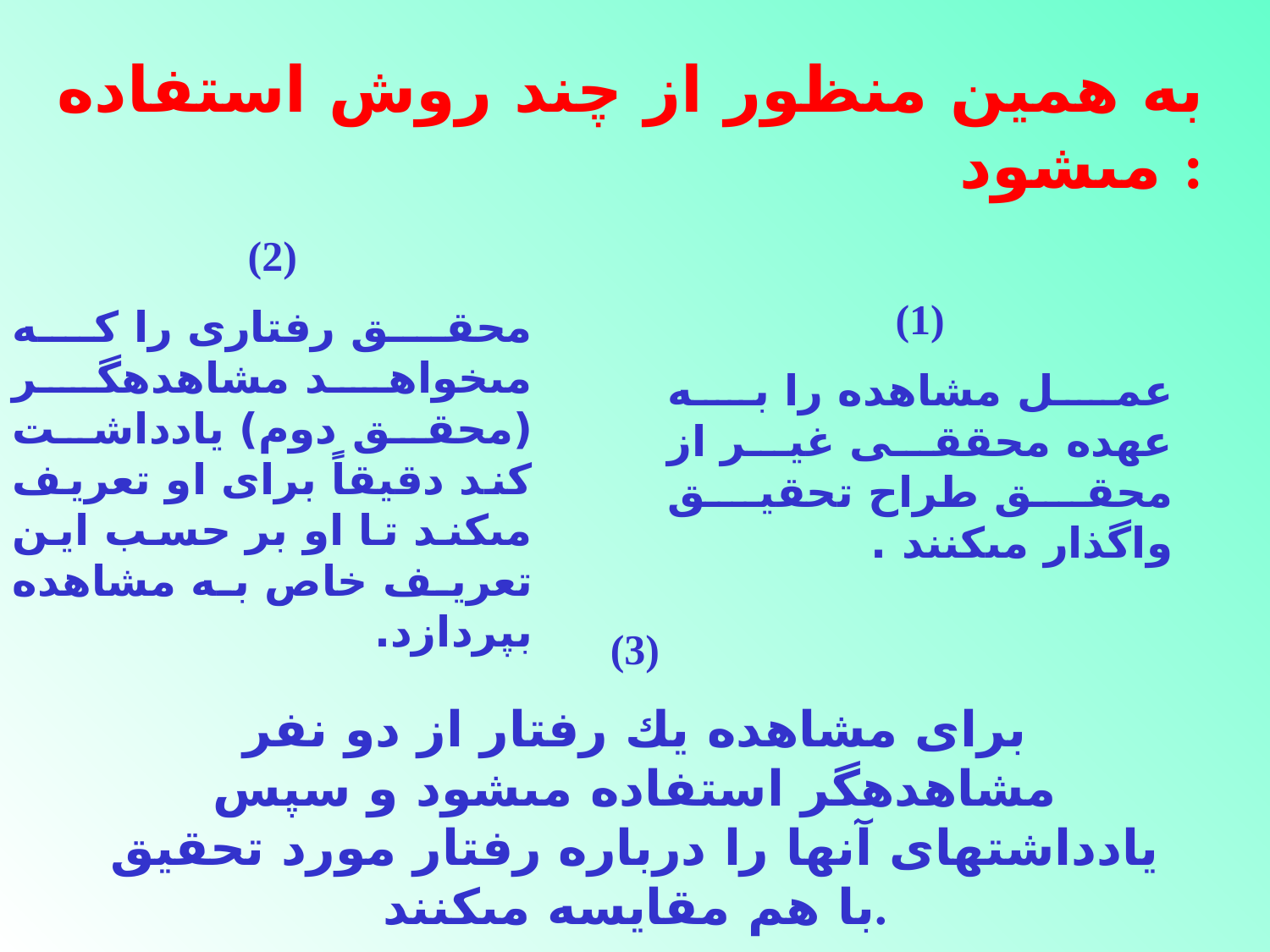

به همين منظور از چند روش استفاده مى‏شود :
(2)
محقق رفتارى را كه مى‏خواهد مشاهده‏گر (محقق دوم) يادداشت كند دقيقاً براى او تعريف مى‏كند تا او بر حسب اين تعريف خاص به مشاهده بپردازد.
(1)
عمل مشاهده را به عهده محققى غير از محقق طراح تحقيق واگذار مى‏كنند .
(3)
براى مشاهده يك رفتار از دو نفر مشاهده‏گر استفاده مى‏شود و سپس يادداشتهاى آنها را درباره رفتار مورد تحقيق با هم مقايسه مى‏كنند.